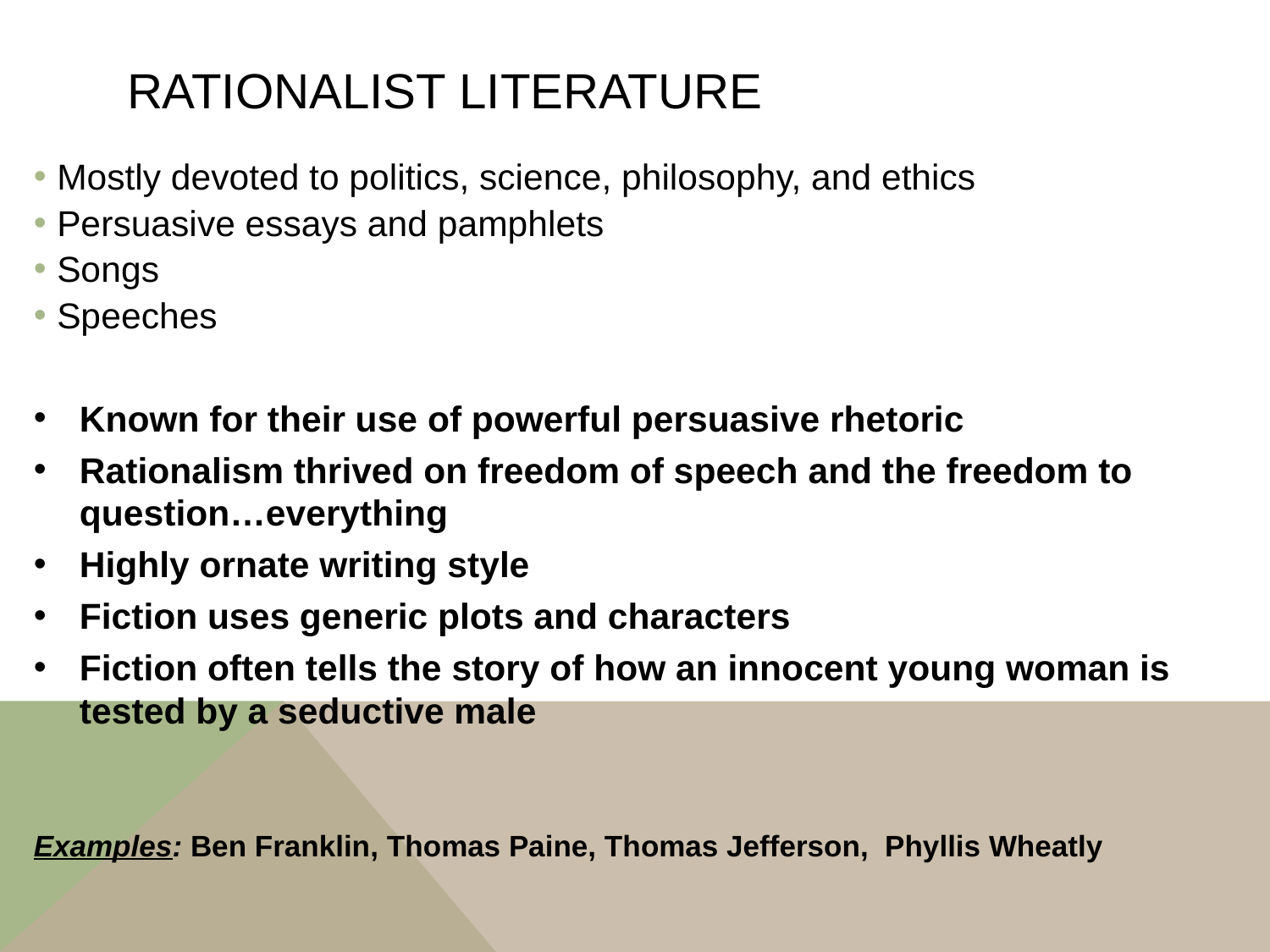

# Rationalist Literature
Mostly devoted to politics, science, philosophy, and ethics
Persuasive essays and pamphlets
Songs
Speeches

Known for their use of powerful persuasive rhetoric
Rationalism thrived on freedom of speech and the freedom to question…everything
Highly ornate writing style
Fiction uses generic plots and characters
Fiction often tells the story of how an innocent young woman is tested by a seductive male

Examples: Ben Franklin, Thomas Paine, Thomas Jefferson,  Phyllis Wheatly